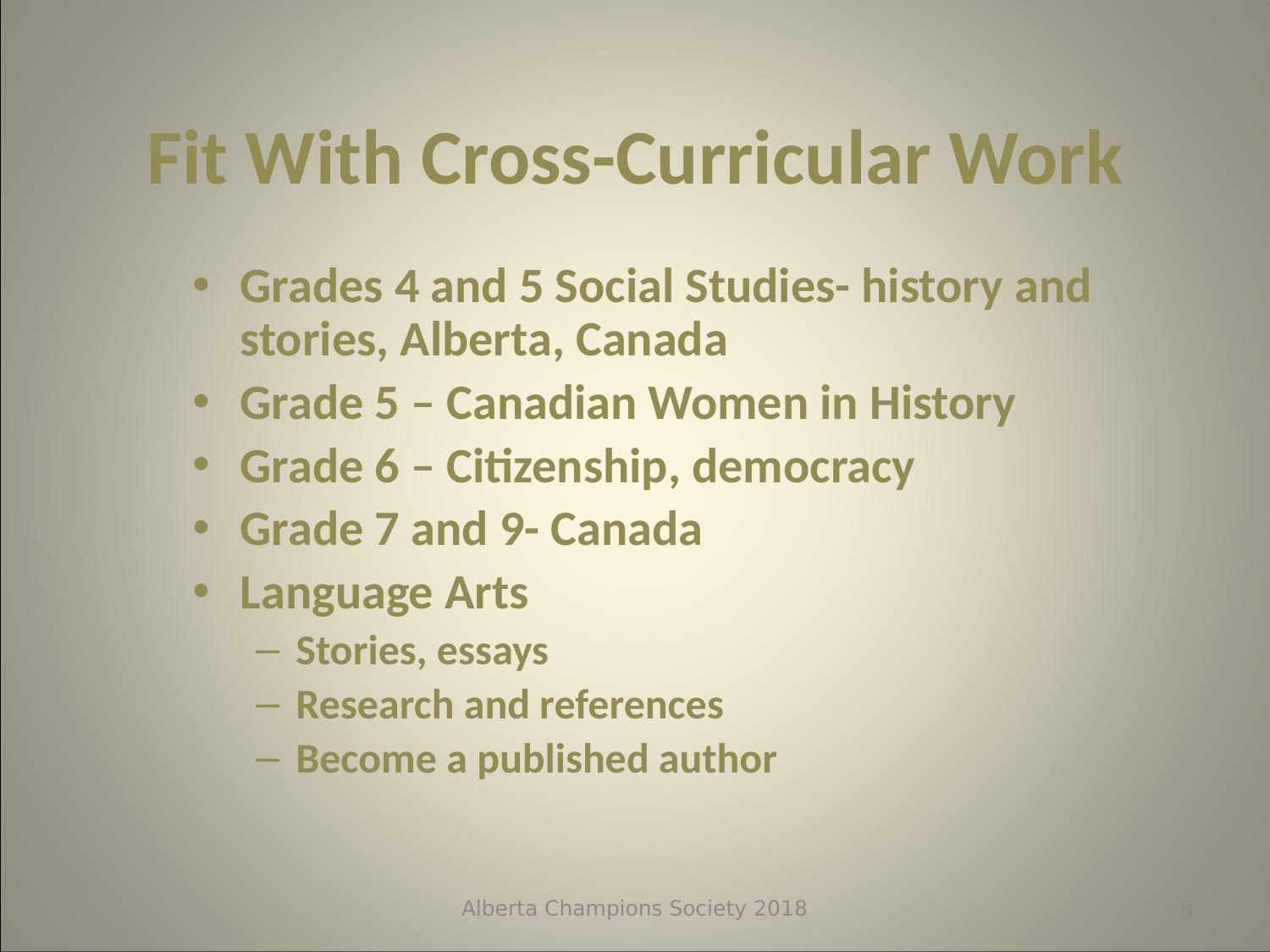

# Fit With Cross-Curricular Work
Grades 4 and 5 Social Studies- history and stories, Alberta, Canada
Grade 5 – Canadian Women in History
Grade 6 – Citizenship, democracy
Grade 7 and 9- Canada
Language Arts
Stories, essays
Research and references
Become a published author

Alberta Champions Society 2018
8